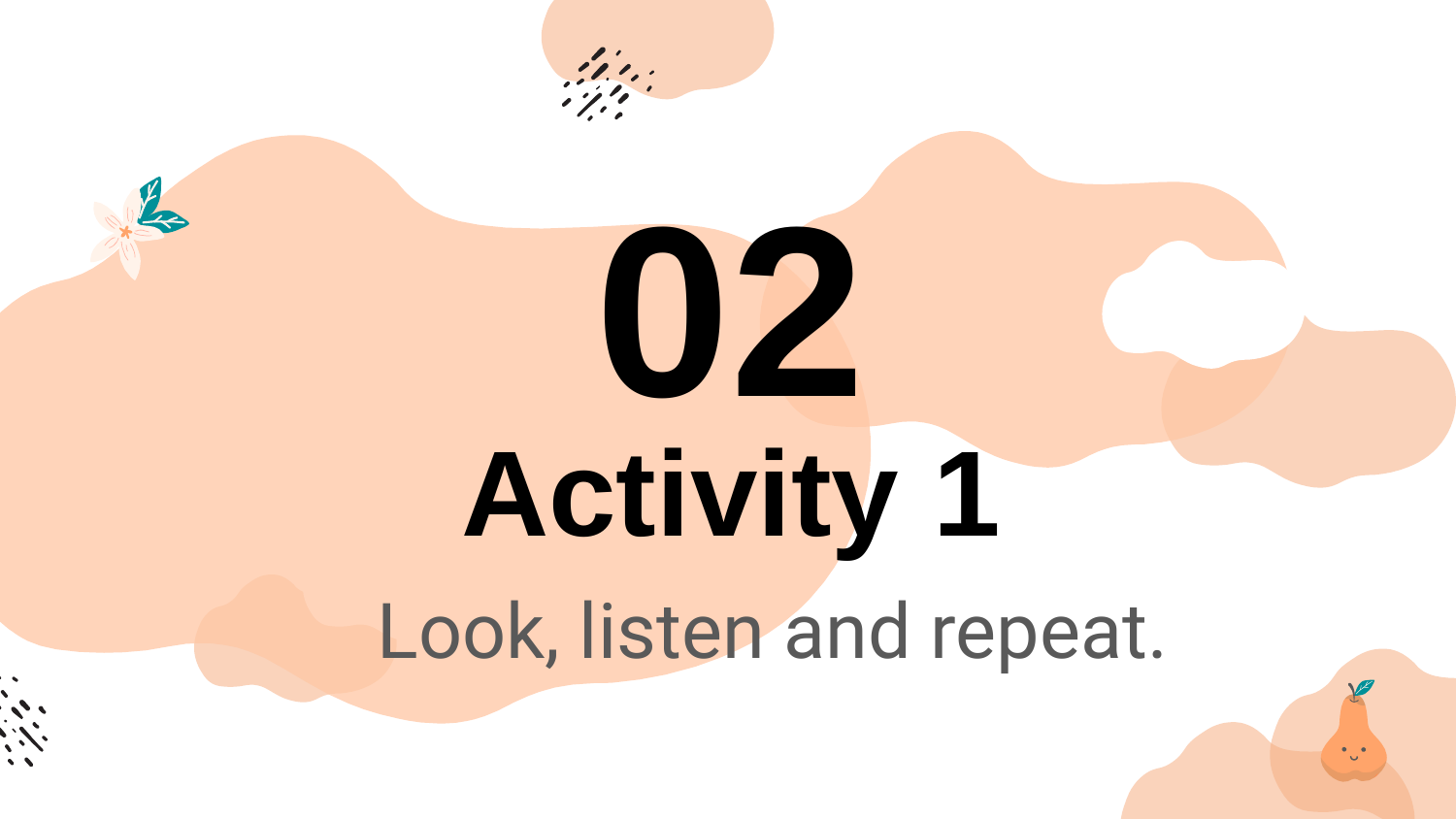

02
# Activity 1
Look, listen and repeat.